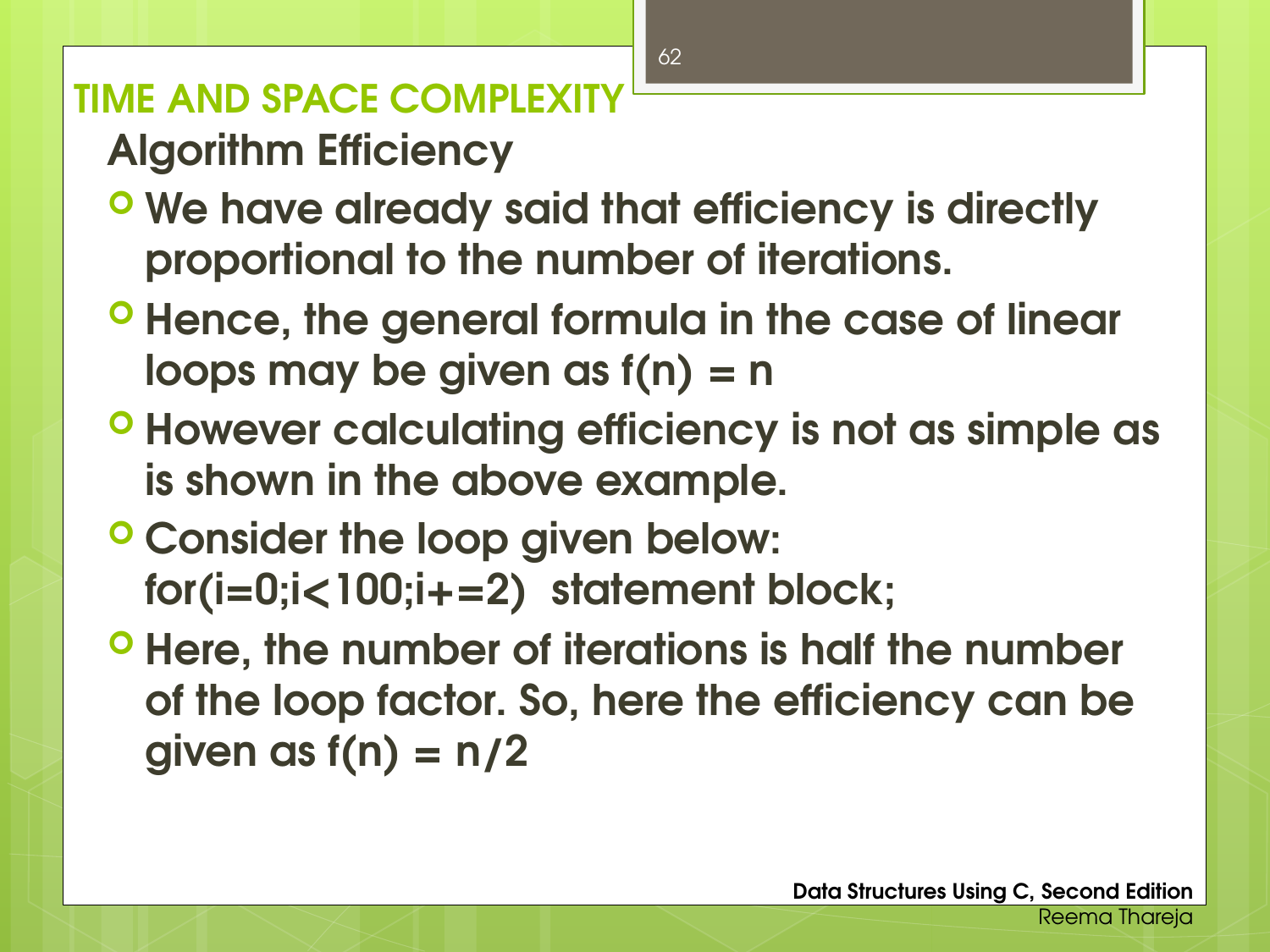

62
# TIME AND SPACE COMPLEXITY
Algorithm Efficiency
We have already said that efficiency is directly proportional to the number of iterations.
Hence, the general formula in the case of linear loops may be given as f(n) = n
However calculating efficiency is not as simple as is shown in the above example.
Consider the loop given below: for(i=0;i<100;i+=2)  statement block;
Here, the number of iterations is half the number of the loop factor. So, here the efficiency can be given as f(n) = n/2
Data Structures Using C, Second Edition
Reema Thareja